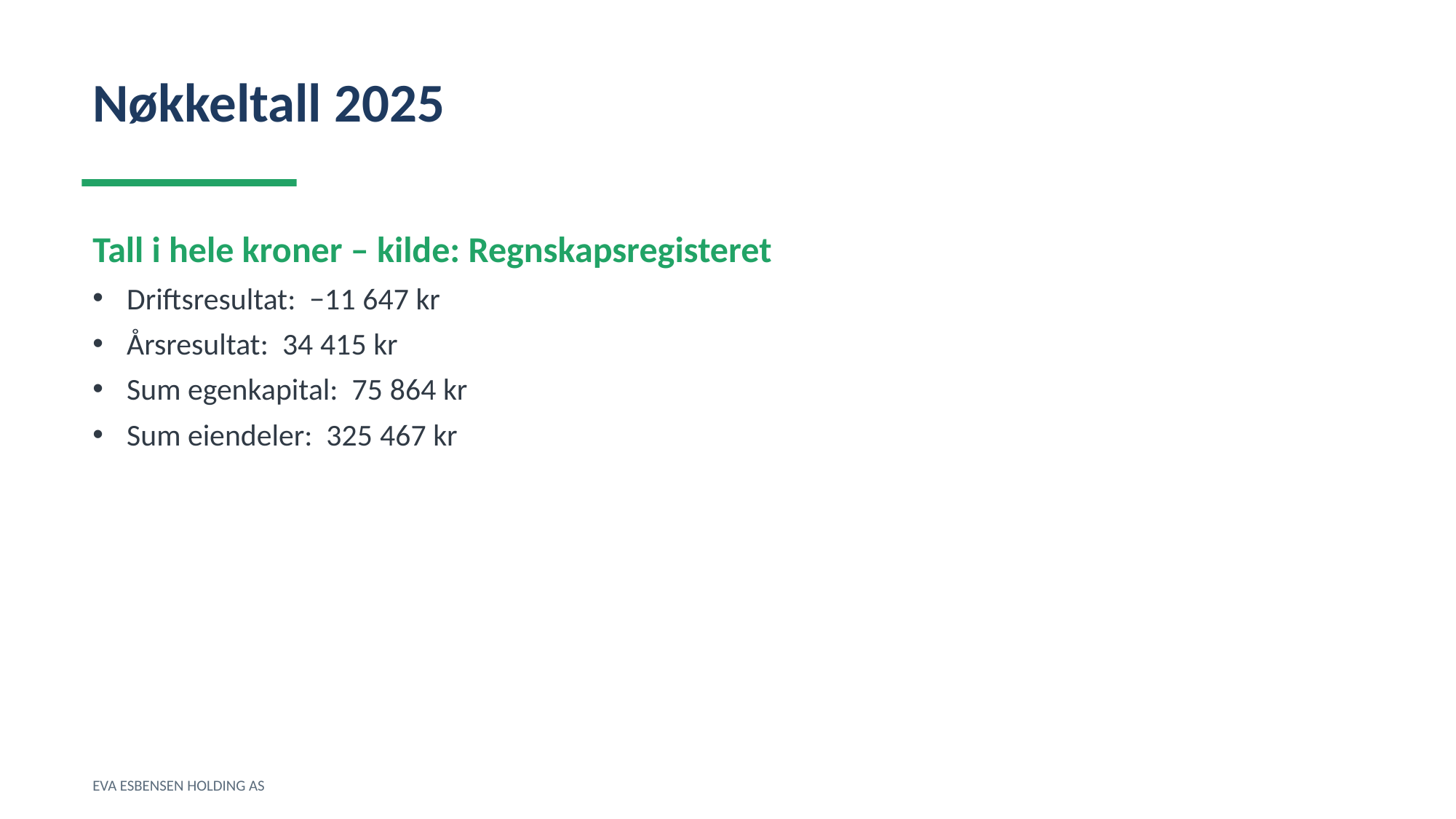

Nøkkeltall 2025

Tall i hele kroner – kilde: Regnskapsregisteret
Driftsresultat:  −11 647 kr
Årsresultat:  34 415 kr
Sum egenkapital:  75 864 kr
Sum eiendeler:  325 467 kr
EVA ESBENSEN HOLDING AS